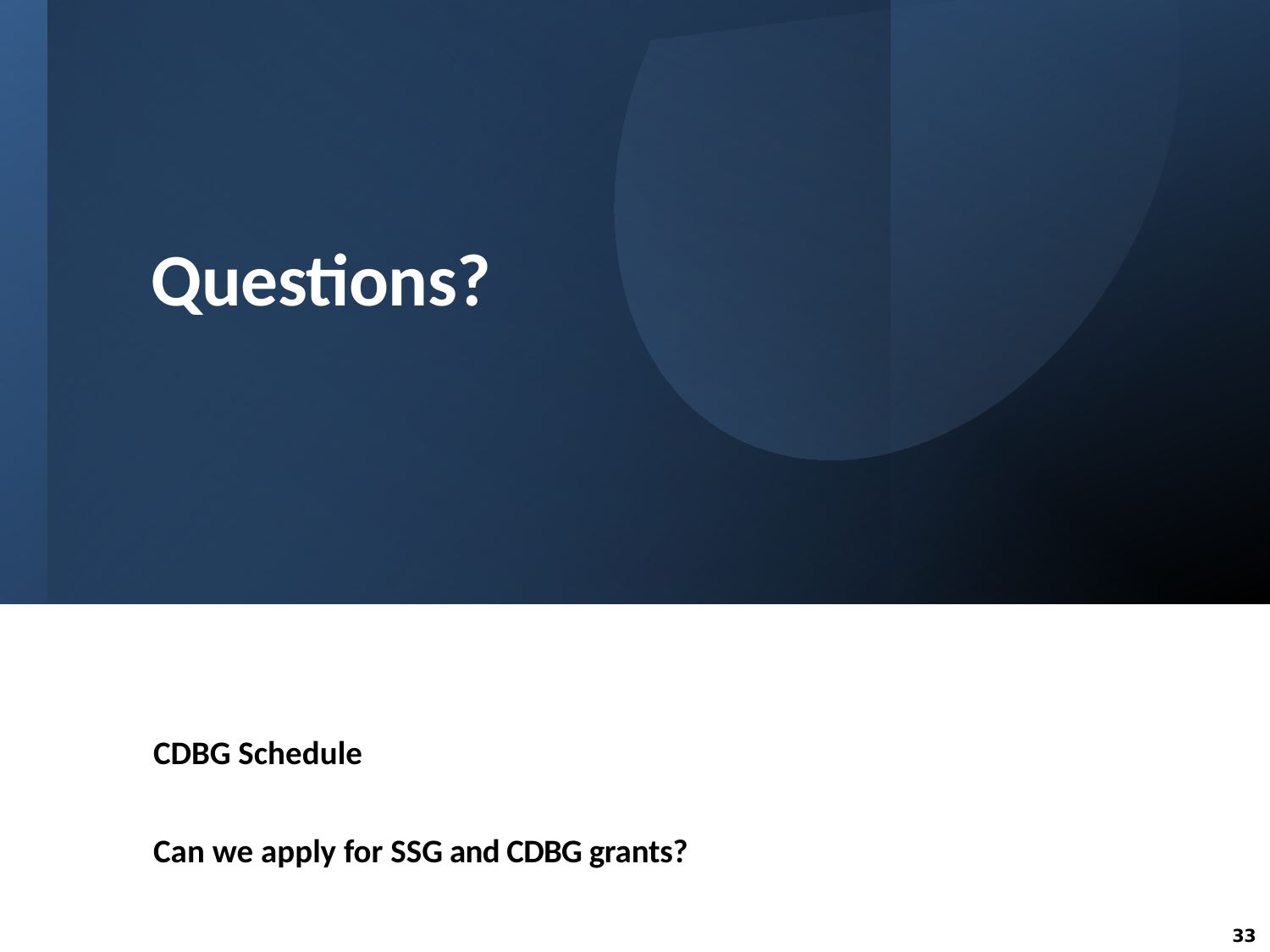

# Questions?

CDBG Schedule

Can we apply for SSG and CDBG grants?

33